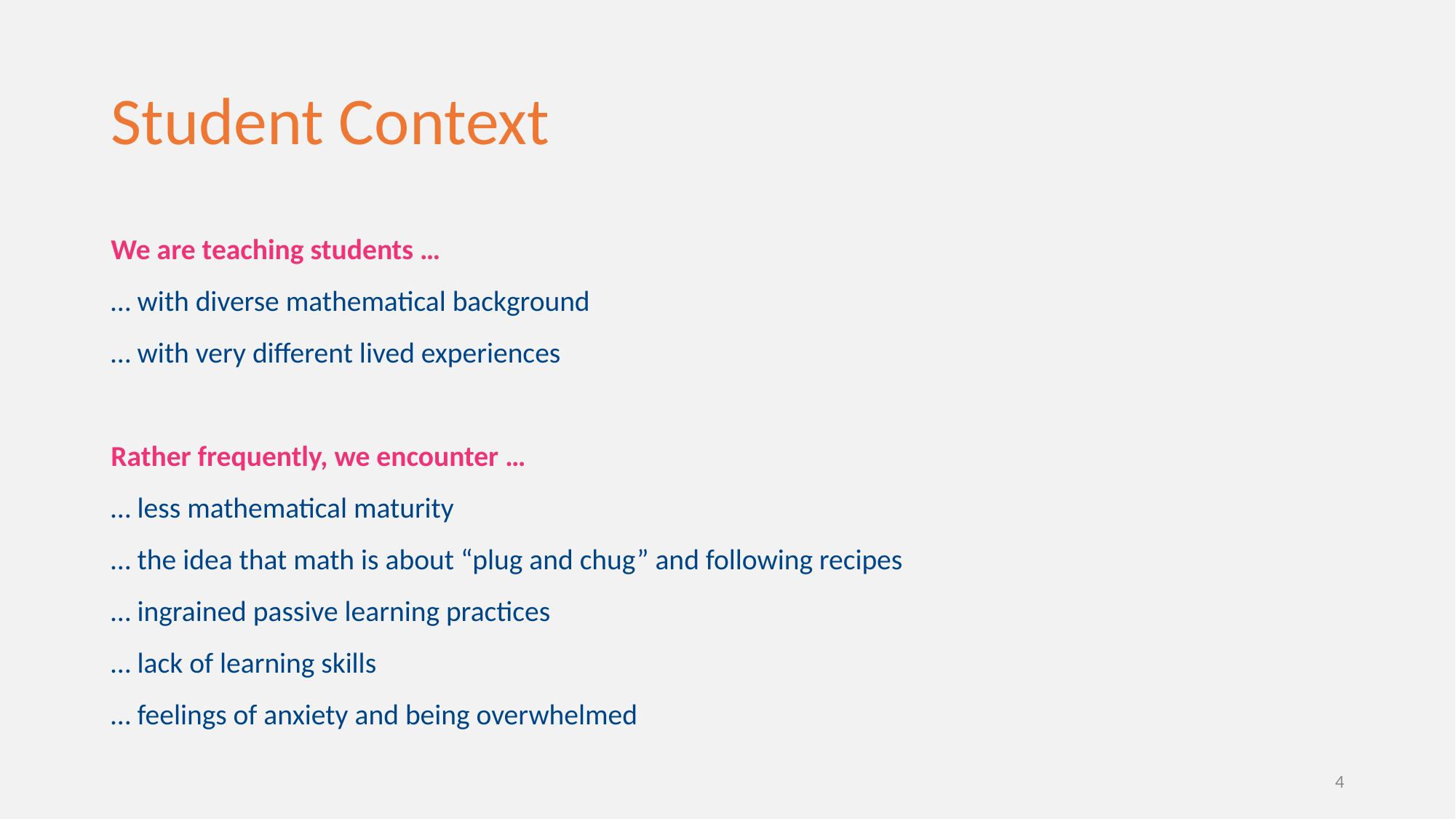

# Student Context
We are teaching students …
… with diverse mathematical background
… with very different lived experiences

Rather frequently, we encounter …
… less mathematical maturity
… the idea that math is about “plug and chug” and following recipes
… ingrained passive learning practices
… lack of learning skills
… feelings of anxiety and being overwhelmed
4